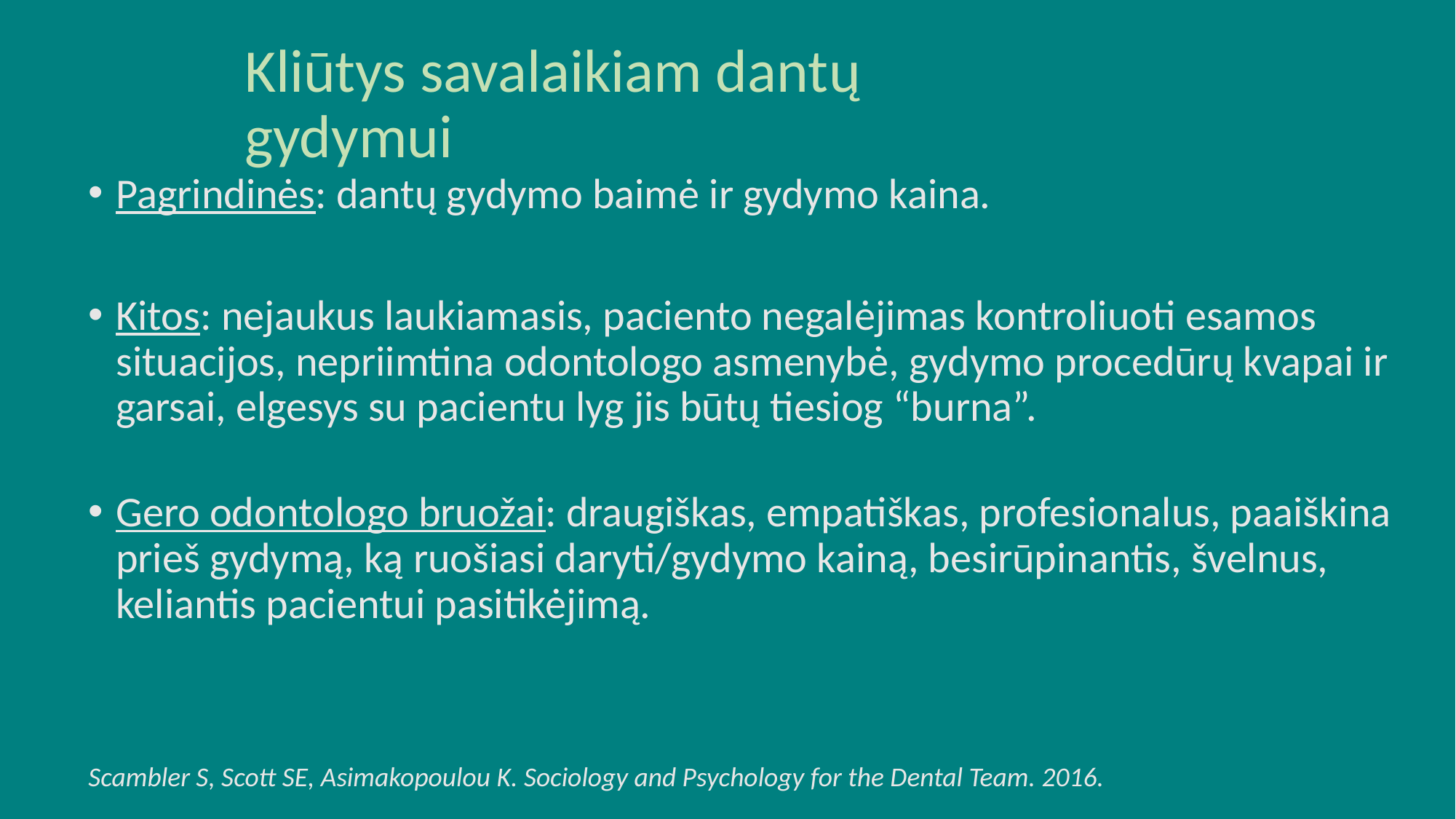

# Kliūtys savalaikiam dantų gydymui
Pagrindinės: dantų gydymo baimė ir gydymo kaina.

Kitos: nejaukus laukiamasis, paciento negalėjimas kontroliuoti esamos situacijos, nepriimtina odontologo asmenybė, gydymo procedūrų kvapai ir garsai, elgesys su pacientu lyg jis būtų tiesiog “burna”.

Gero odontologo bruožai: draugiškas, empatiškas, profesionalus, paaiškina prieš gydymą, ką ruošiasi daryti/gydymo kainą, besirūpinantis, švelnus, keliantis pacientui pasitikėjimą.
Scambler S, Scott SE, Asimakopoulou K. Sociology and Psychology for the Dental Team. 2016.